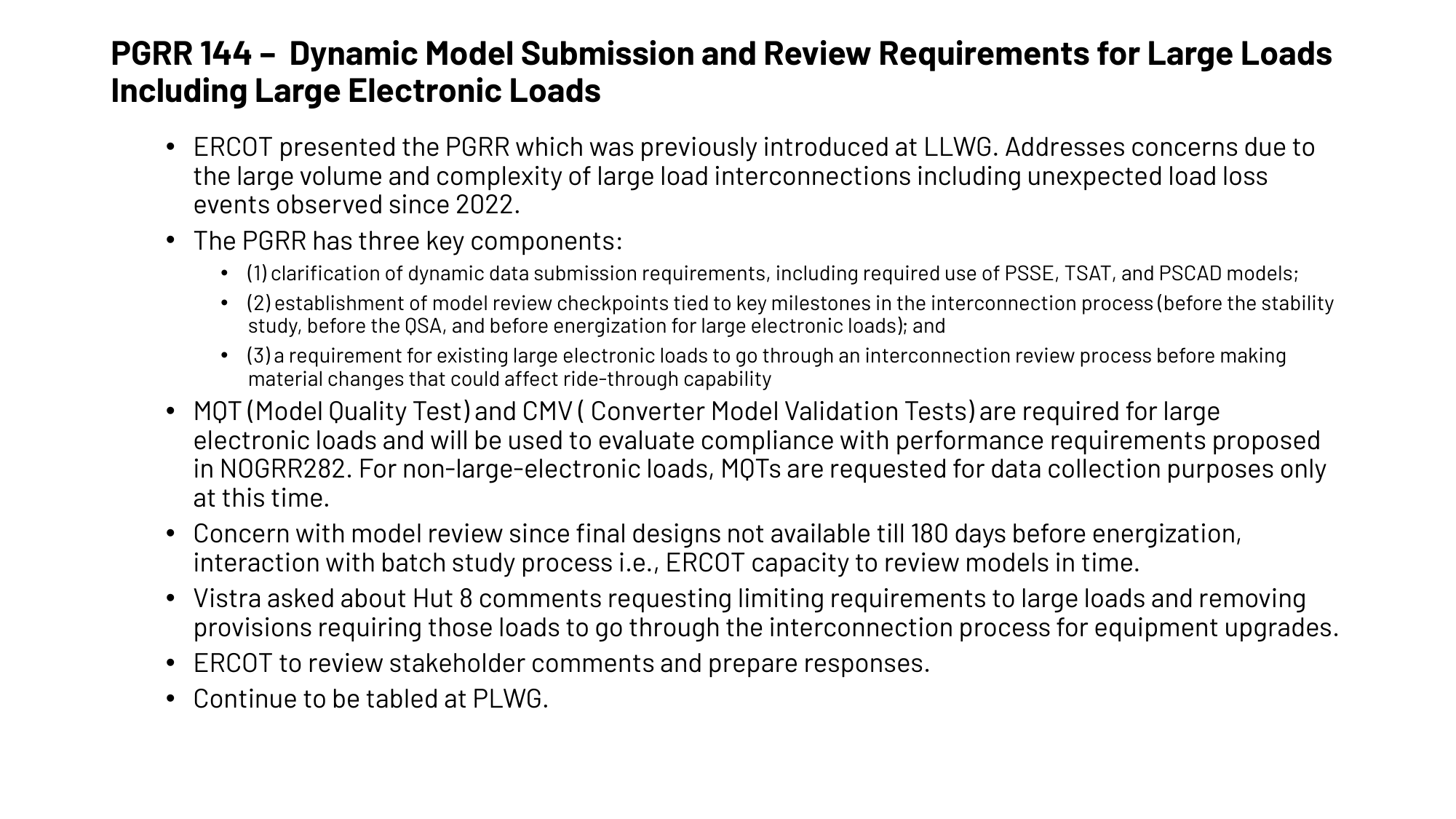

PGRR 144 –  Dynamic Model Submission and Review Requirements for Large Loads Including Large Electronic Loads
ERCOT presented the PGRR which was previously introduced at LLWG. Addresses concerns due to the large volume and complexity of large load interconnections including unexpected load loss events observed since 2022.
The PGRR has three key components:
(1) clarification of dynamic data submission requirements, including required use of PSSE, TSAT, and PSCAD models;
(2) establishment of model review checkpoints tied to key milestones in the interconnection process (before the stability study, before the QSA, and before energization for large electronic loads); and
(3) a requirement for existing large electronic loads to go through an interconnection review process before making material changes that could affect ride-through capability
MQT (Model Quality Test) and CMV ( Converter Model Validation Tests) are required for large electronic loads and will be used to evaluate compliance with performance requirements proposed in NOGRR282. For non-large-electronic loads, MQTs are requested for data collection purposes only at this time.
Concern with model review since final designs not available till 180 days before energization, interaction with batch study process i.e., ERCOT capacity to review models in time.
Vistra asked about Hut 8 comments requesting limiting requirements to large loads and removing provisions requiring those loads to go through the interconnection process for equipment upgrades.
ERCOT to review stakeholder comments and prepare responses.
Continue to be tabled at PLWG.